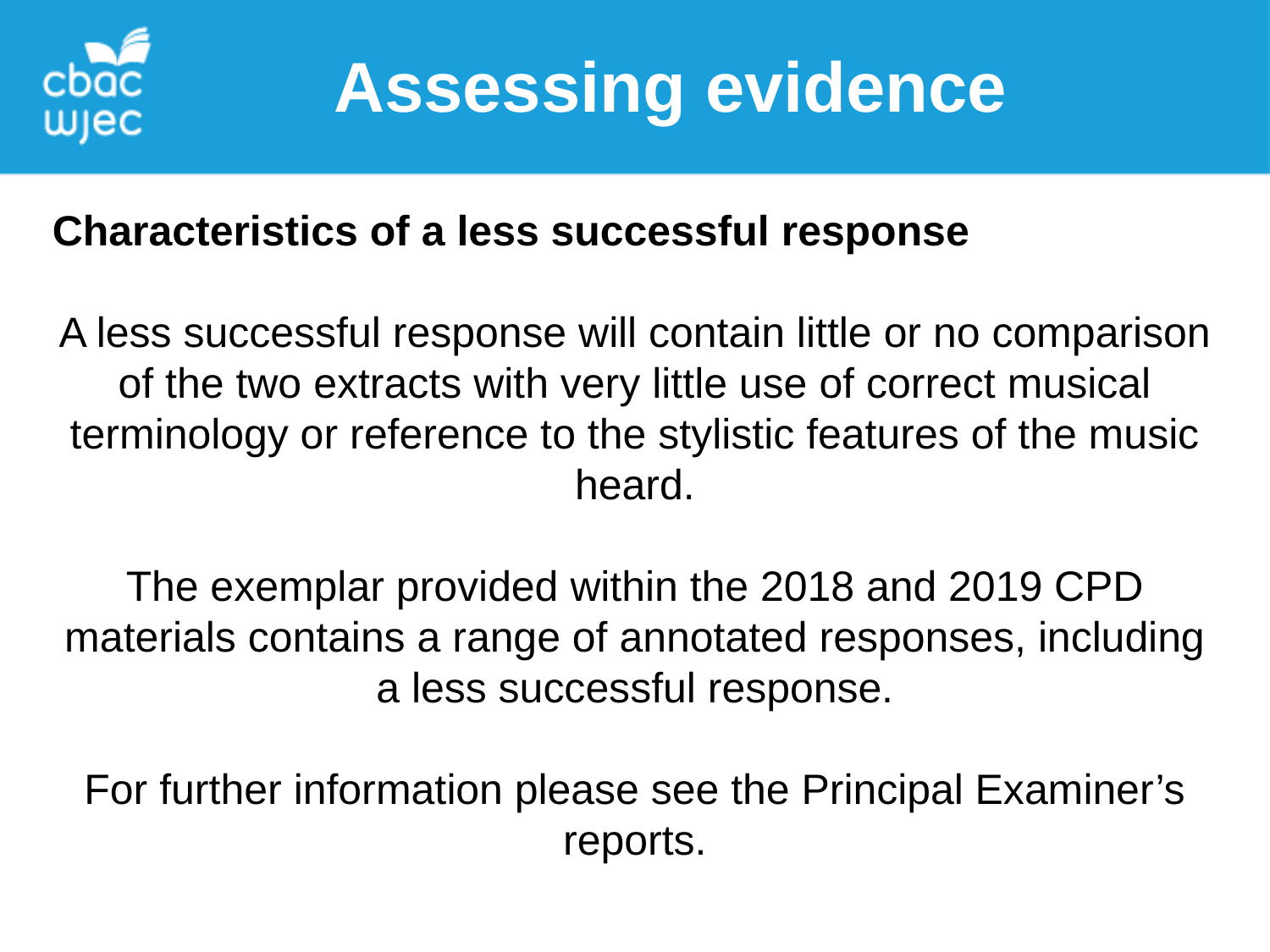

Assessing evidence
Characteristics of a less successful response

A less successful response will contain little or no comparison of the two extracts with very little use of correct musical terminology or reference to the stylistic features of the music heard.

The exemplar provided within the 2018 and 2019 CPD materials contains a range of annotated responses, including a less successful response.

For further information please see the Principal Examiner’s reports.